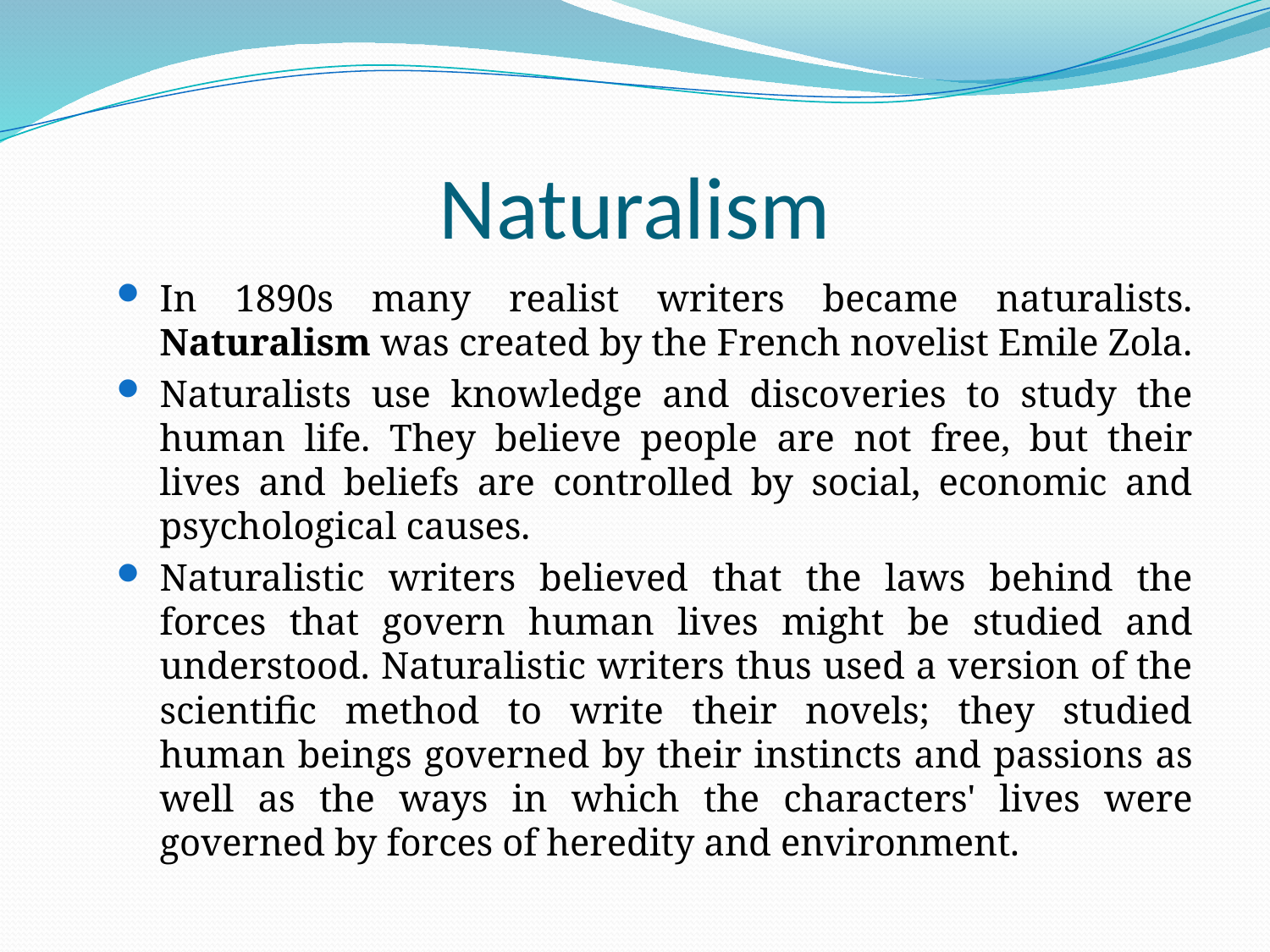

# Naturalism
In 1890s many realist writers became naturalists. Naturalism was created by the French novelist Emile Zola.
Naturalists use knowledge and discoveries to study the human life. They believe people are not free, but their lives and beliefs are controlled by social, economic and psychological causes.
Naturalistic writers believed that the laws behind the forces that govern human lives might be studied and understood. Naturalistic writers thus used a version of the scientific method to write their novels; they studied human beings governed by their instincts and passions as well as the ways in which the characters' lives were governed by forces of heredity and environment.